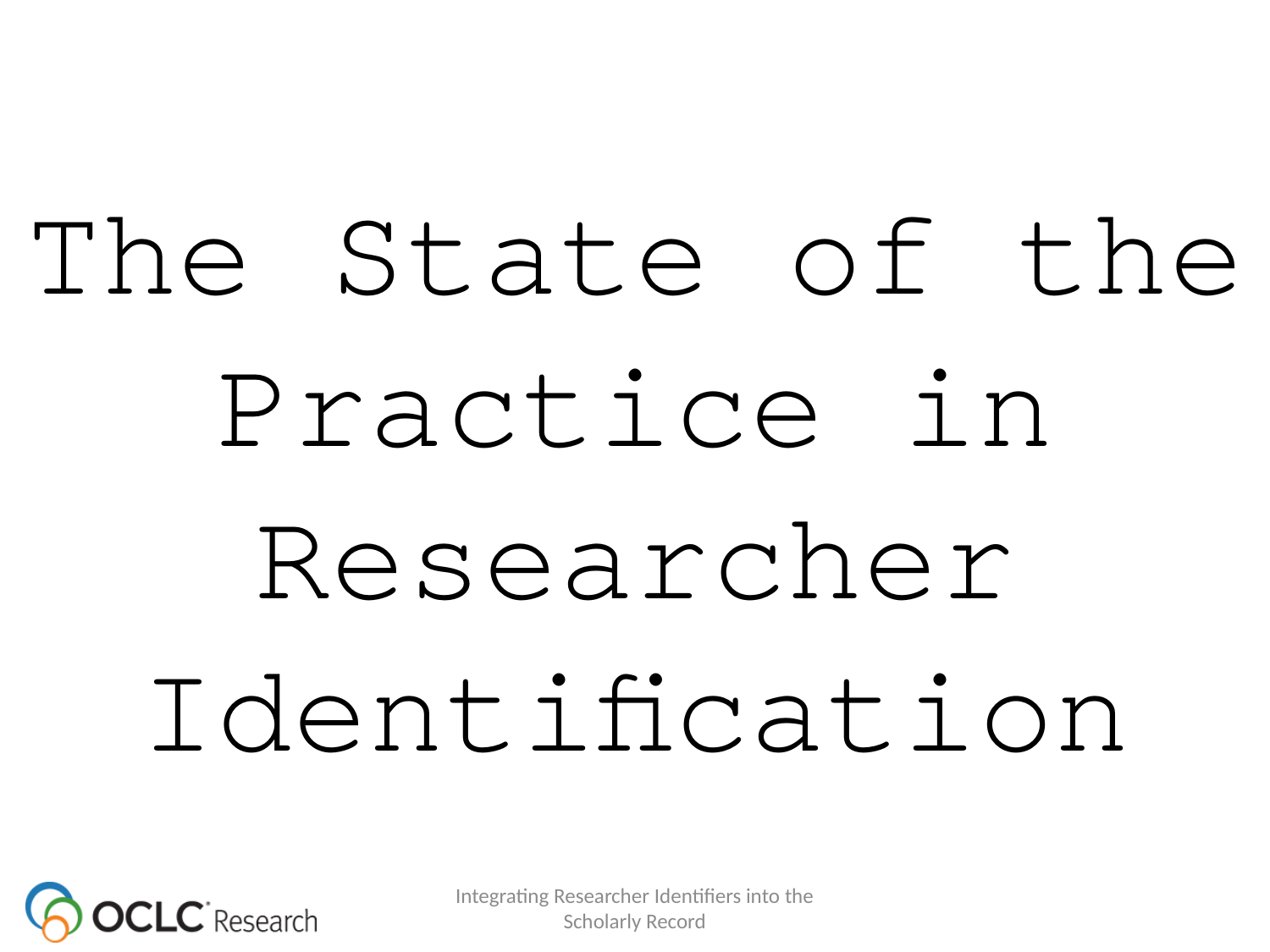

The State of the Practice in Researcher Identification
Integrating Researcher Identifiers into the Scholarly Record